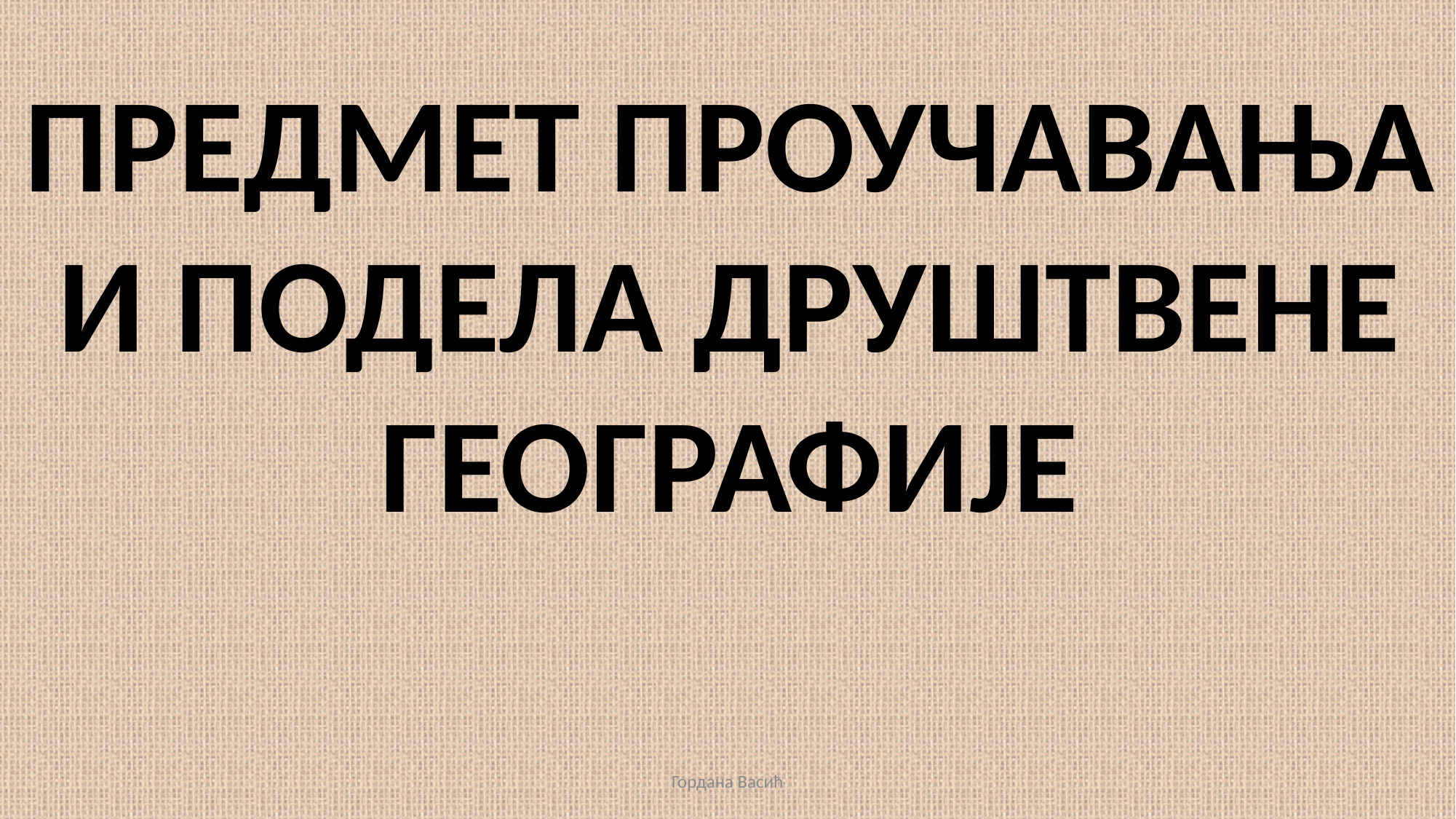

ПРЕДМЕТ ПРОУЧАВАЊА И ПОДЕЛА ДРУШТВЕНЕ ГЕОГРАФИЈЕ
Гордана Васић